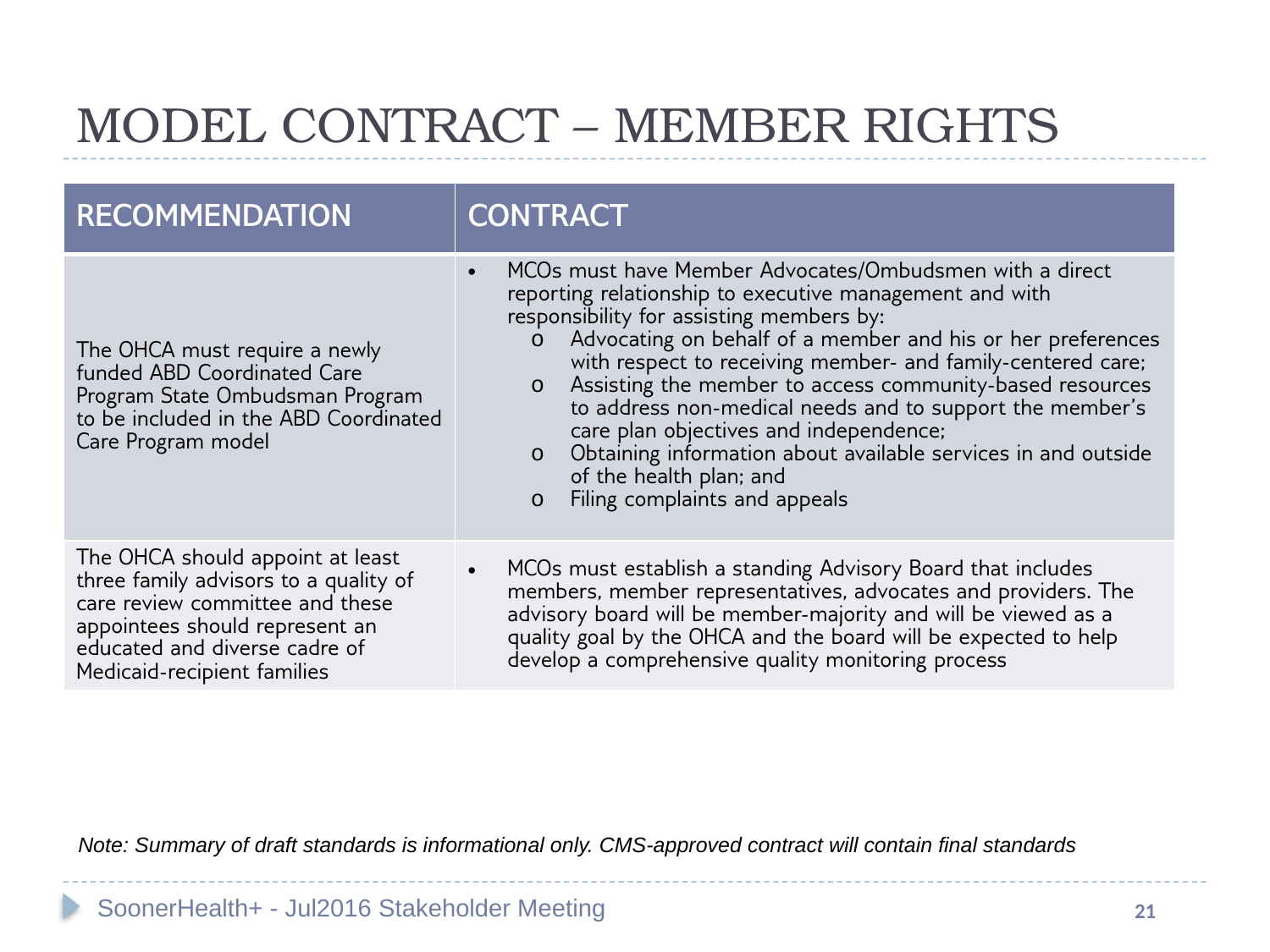

#
MODEL CONTRACT – MEMBER RIGHTS

| RECOMMENDATION | CONTRACT |
| --- | --- |
| The OHCA must require a newly funded ABD Coordinated Care Program State Ombudsman Program to be included in the ABD Coordinated Care Program model | MCOs must have Member Advocates/Ombudsmen with a direct reporting relationship to executive management and with responsibility for assisting members by: Advocating on behalf of a member and his or her preferences with respect to receiving member- and family-centered care; Assisting the member to access community-based resources to address non-medical needs and to support the member’s care plan objectives and independence; Obtaining information about available services in and outside of the health plan; and Filing complaints and appeals |
| The OHCA should appoint at least three family advisors to a quality of care review committee and these appointees should represent an educated and diverse cadre of Medicaid-recipient families | MCOs must establish a standing Advisory Board that includes members, member representatives, advocates and providers. The advisory board will be member-majority and will be viewed as a quality goal by the OHCA and the board will be expected to help develop a comprehensive quality monitoring process |
Note: Summary of draft standards is informational only. CMS-approved contract will contain final standards
SoonerHealth+ - Jul2016 Stakeholder Meeting
21